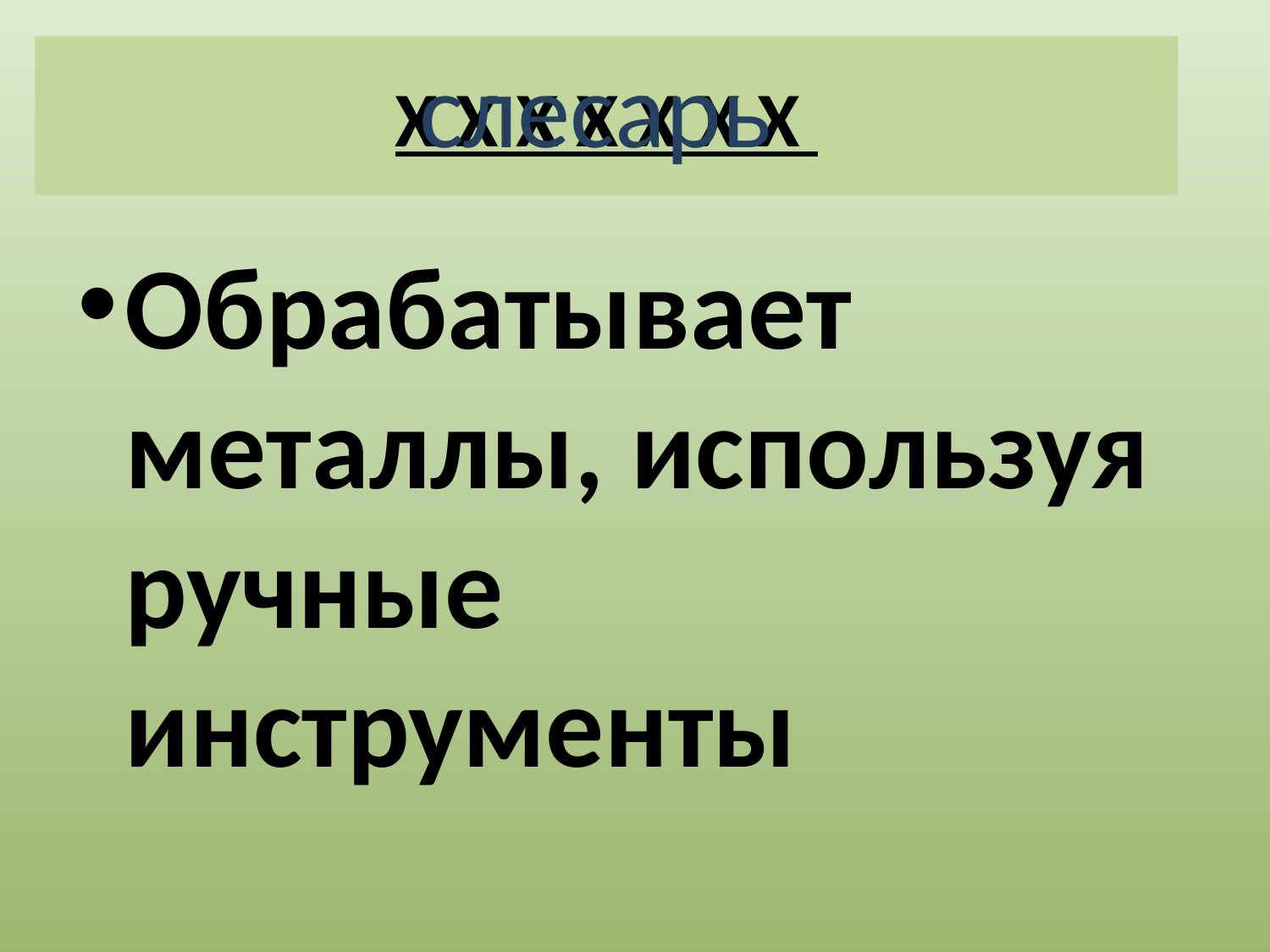

# Х Х Х Х Х Х Х
слесарь
Обрабатывает металлы, используя ручные инструменты